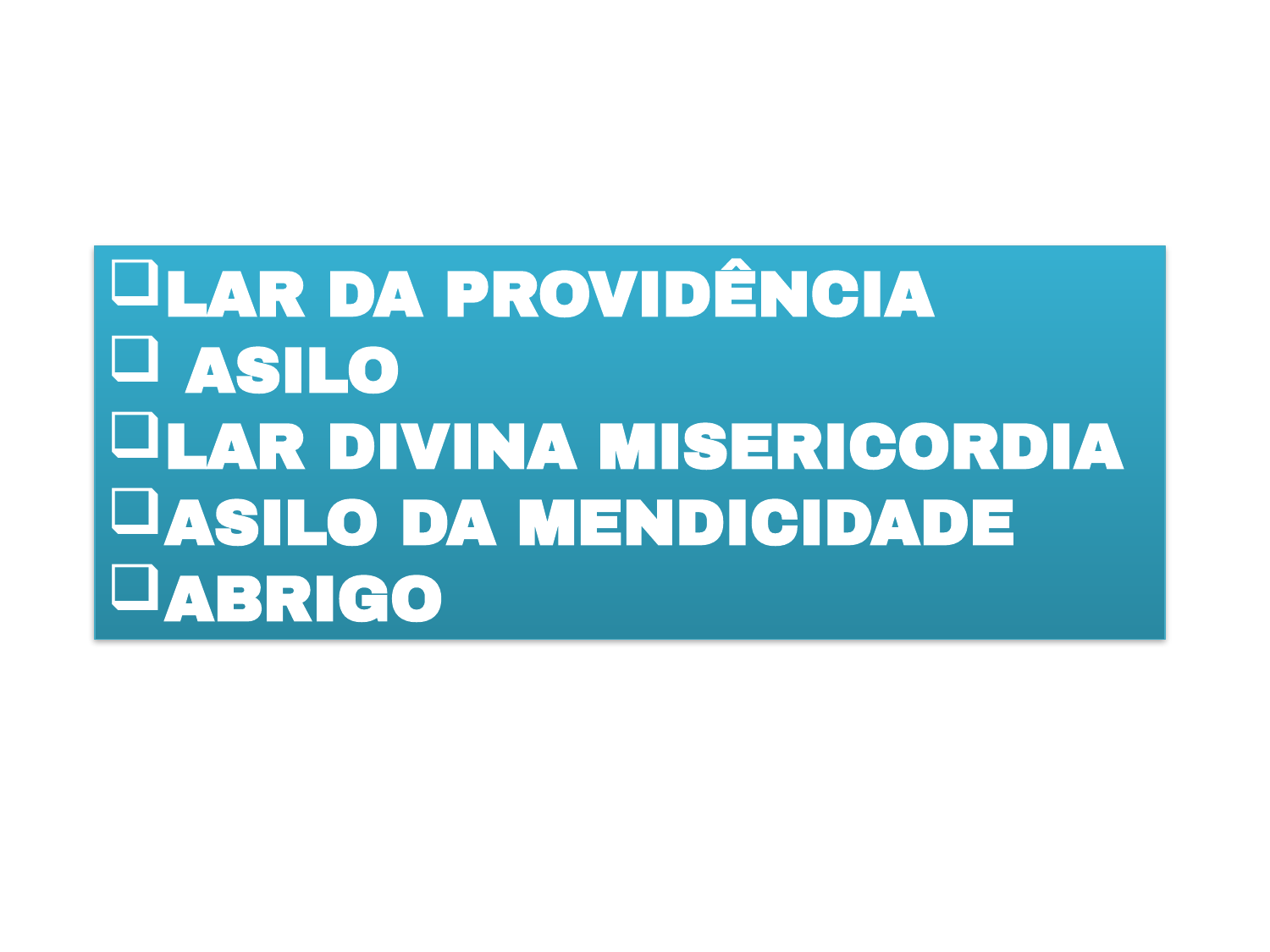

LAR DA PROVIDÊNCIA
 ASILO
LAR DIVINA MISERICORDIA
ASILO DA MENDICIDADE
ABRIGO